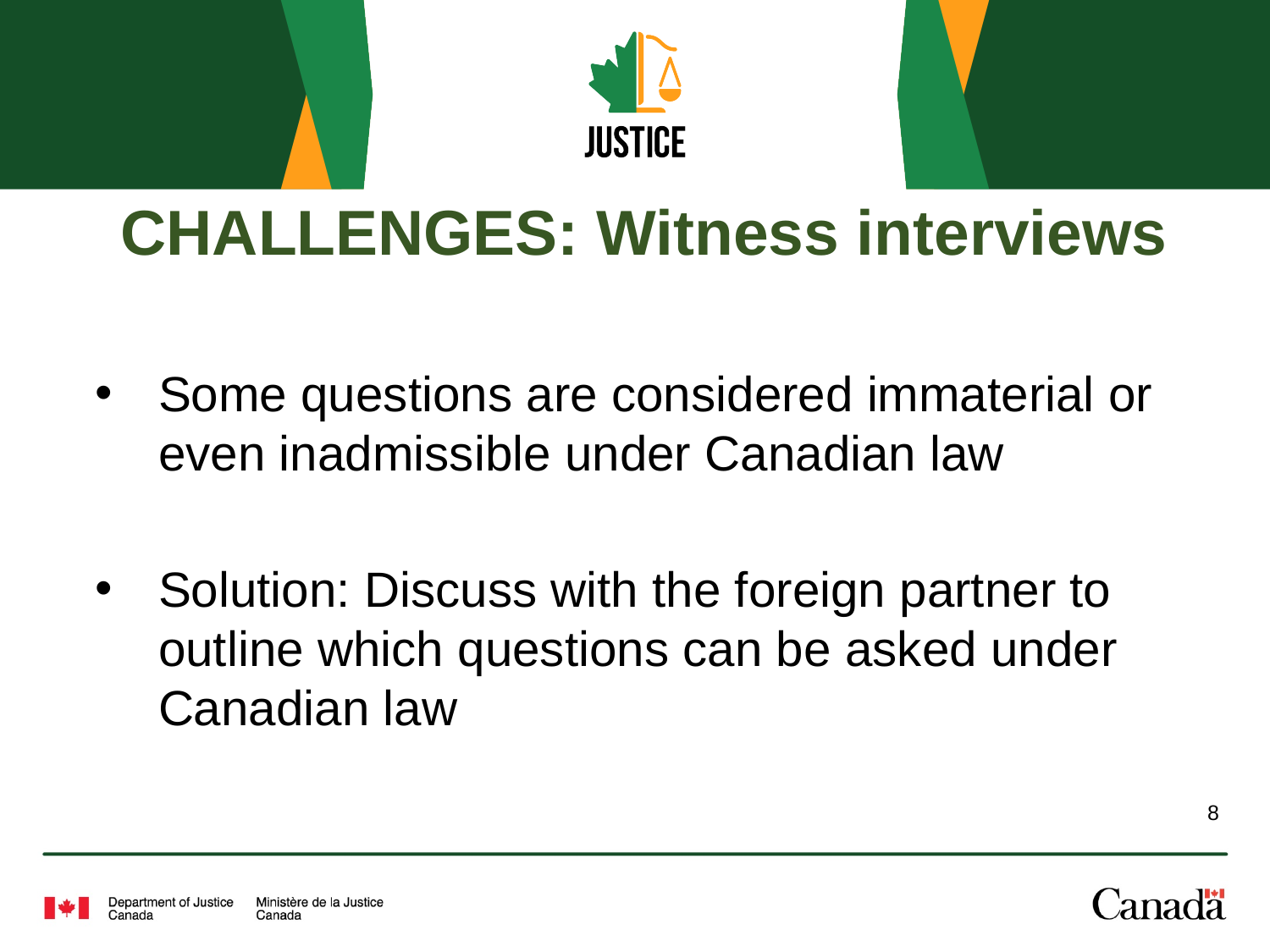

# CHALLENGES: Witness interviews
Some questions are considered immaterial or even inadmissible under Canadian law

Solution: Discuss with the foreign partner to outline which questions can be asked under Canadian law

8